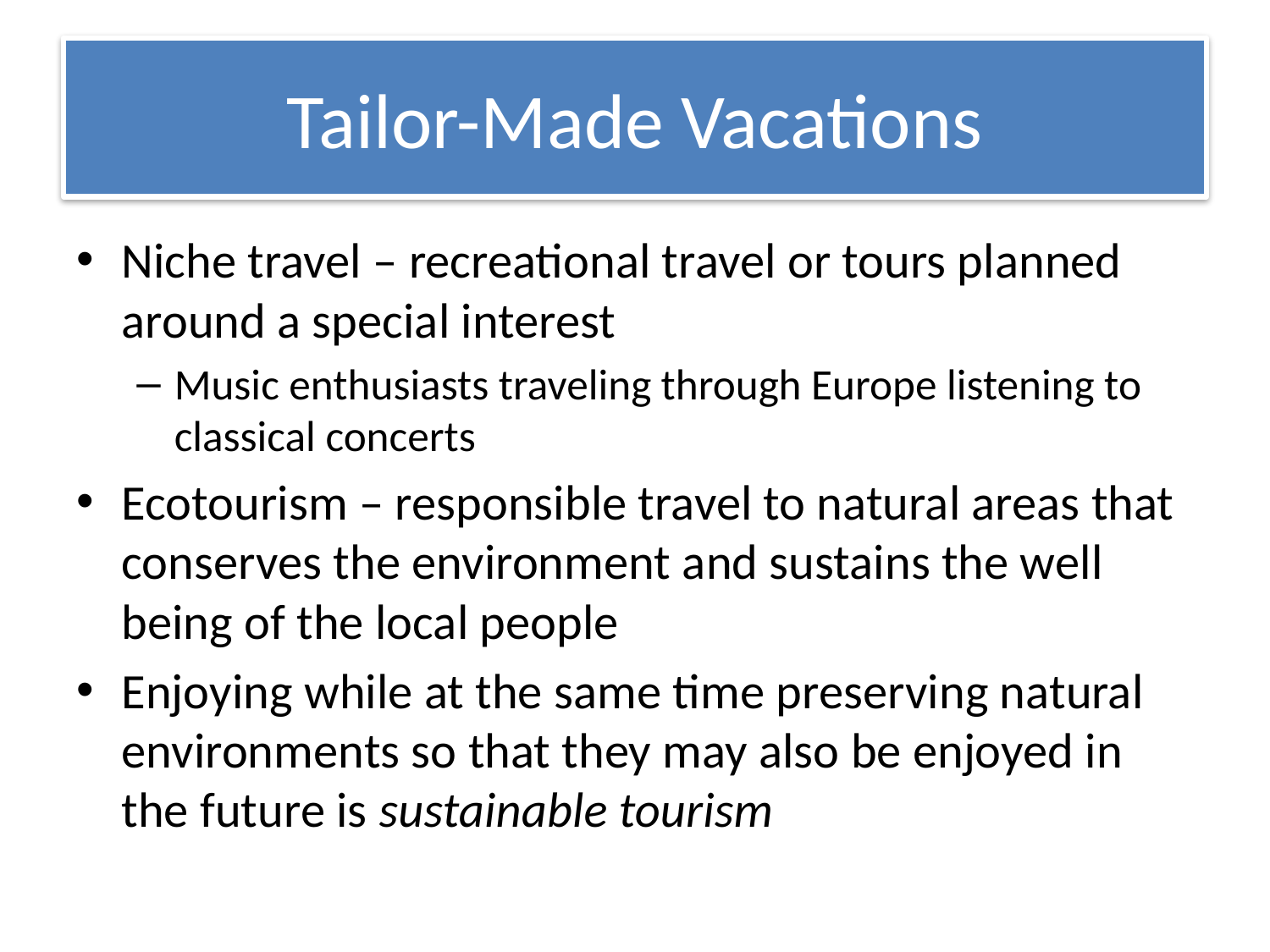

# Tailor-Made Vacations
Niche travel – recreational travel or tours planned around a special interest
Music enthusiasts traveling through Europe listening to classical concerts
Ecotourism – responsible travel to natural areas that conserves the environment and sustains the well being of the local people
Enjoying while at the same time preserving natural environments so that they may also be enjoyed in the future is sustainable tourism